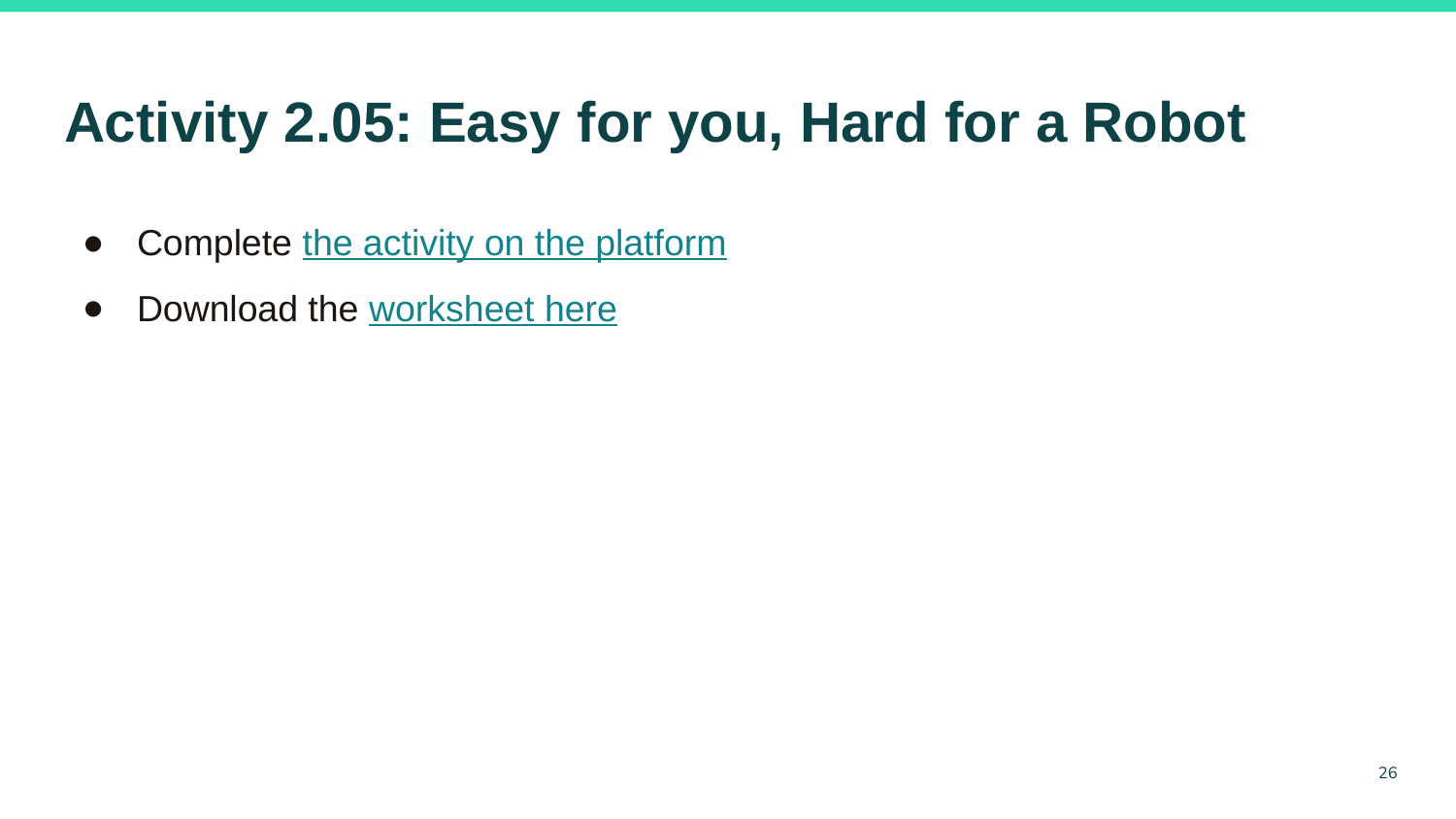

# Activity 2.05: Easy for you, Hard for a Robot
Complete the activity on the platform
Download the worksheet here

26